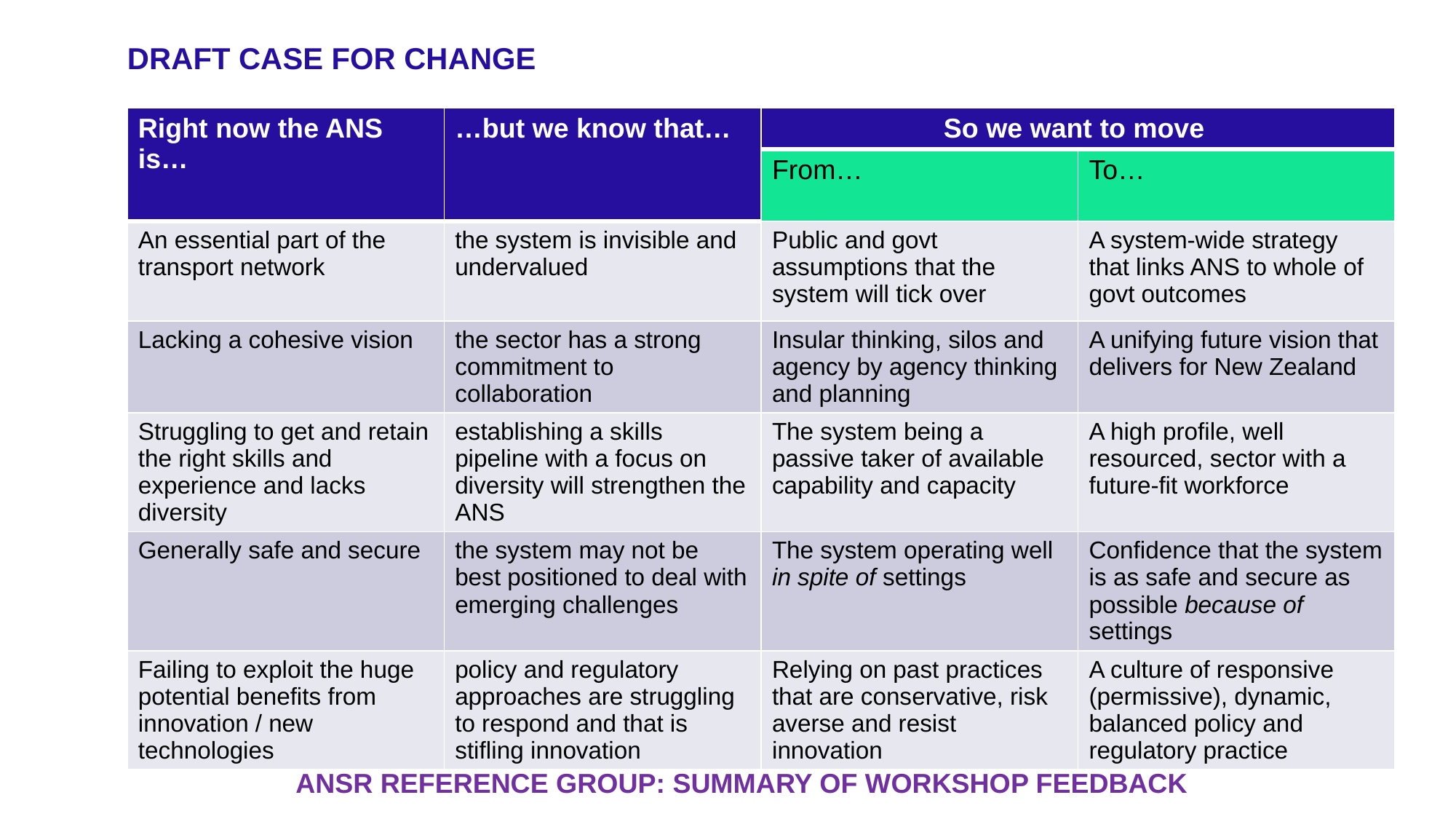

# DRAFT Case for change
| Right now the ANS is… | …but we know that… | So we want to move |  |
| --- | --- | --- | --- |
|  |  | From… | To… |
| An essential part of the transport network | the system is invisible and undervalued | Public and govt assumptions that the system will tick over | A system-wide strategy that links ANS to whole of govt outcomes |
| Lacking a cohesive vision | the sector has a strong commitment to collaboration | Insular thinking, silos and agency by agency thinking and planning | A unifying future vision that delivers for New Zealand |
| Struggling to get and retain the right skills and experience and lacks diversity | establishing a skills pipeline with a focus on diversity will strengthen the ANS | The system being a passive taker of available capability and capacity | A high profile, well resourced, sector with a future-fit workforce |
| Generally safe and secure | the system may not be best positioned to deal with emerging challenges | The system operating well in spite of settings | Confidence that the system is as safe and secure as possible because of settings |
| Failing to exploit the huge potential benefits from innovation / new technologies | policy and regulatory approaches are struggling to respond and that is stifling innovation | Relying on past practices that are conservative, risk averse and resist innovation | A culture of responsive (permissive), dynamic, balanced policy and regulatory practice |